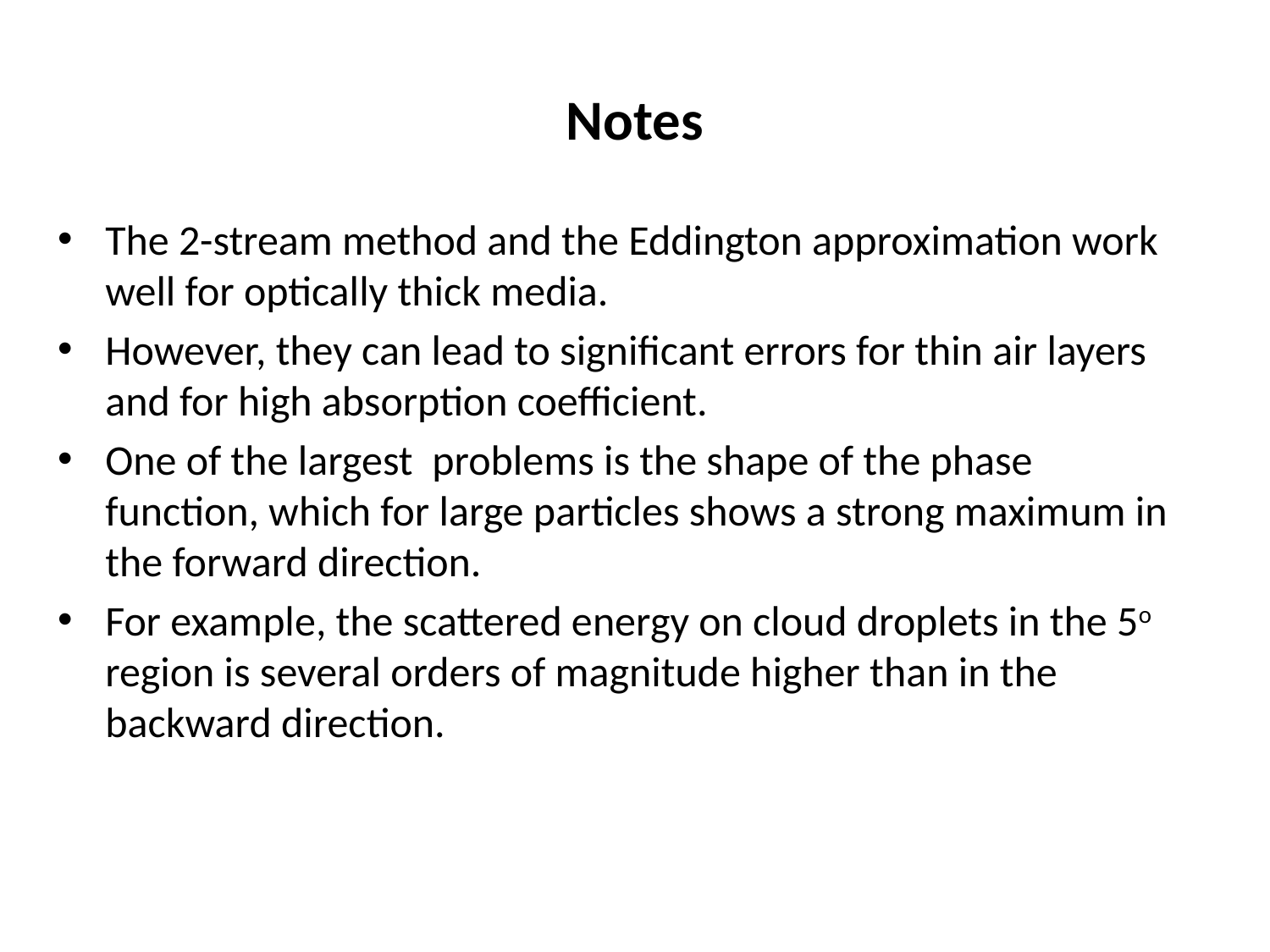

# Notes
The 2-stream method and the Eddington approximation work well for optically thick media.
However, they can lead to significant errors for thin air layers and for high absorption coefficient.
One of the largest  problems is the shape of the phase function, which for large particles shows a strong maximum in the forward direction.
For example, the scattered energy on cloud droplets in the 5o region is several orders of magnitude higher than in the backward direction.